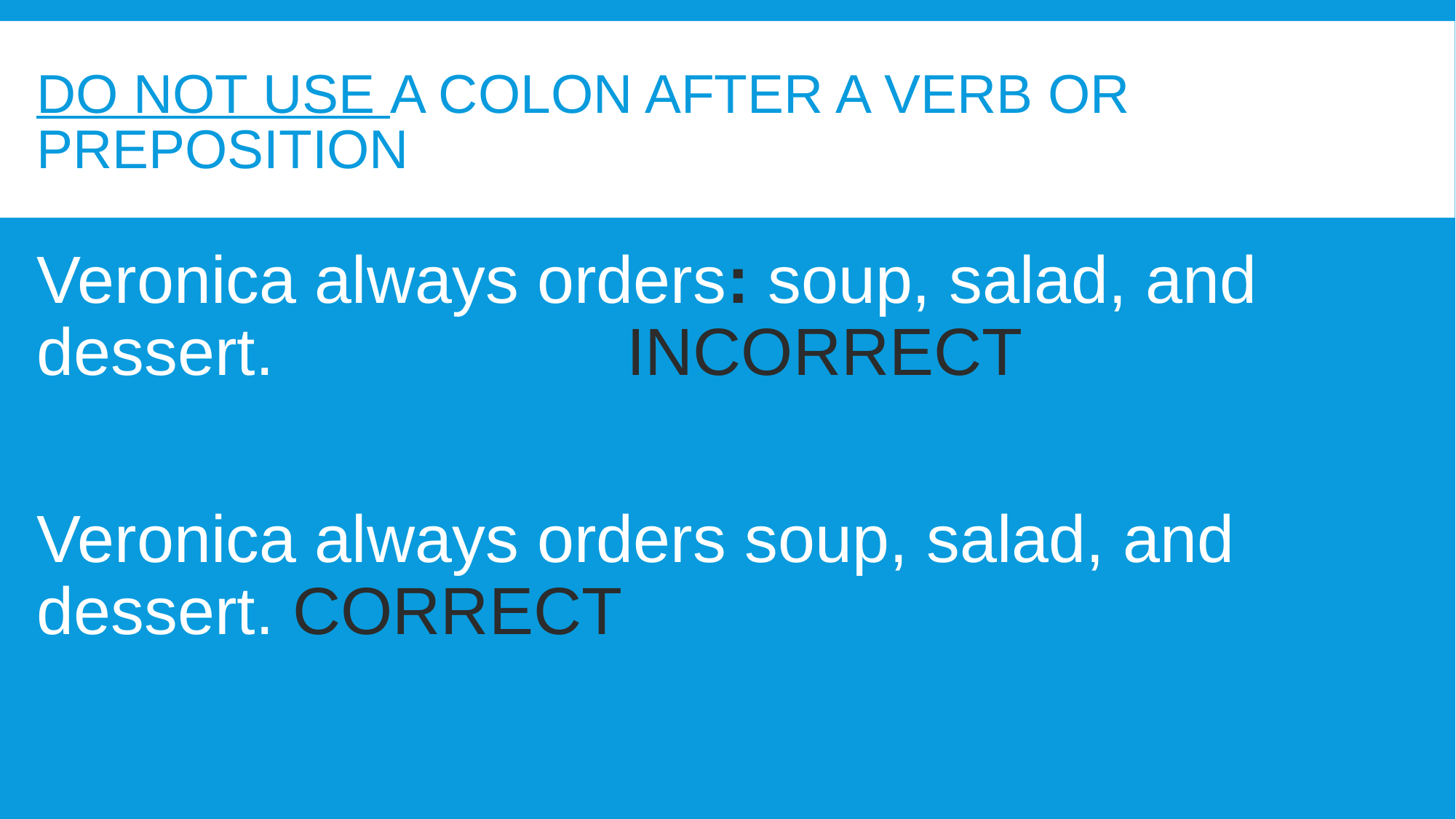

# Do Not use a colon after a verb or preposition
Veronica always orders: soup, salad, and dessert.                   INCORRECT

Veronica always orders soup, salad, and dessert. CORRECT